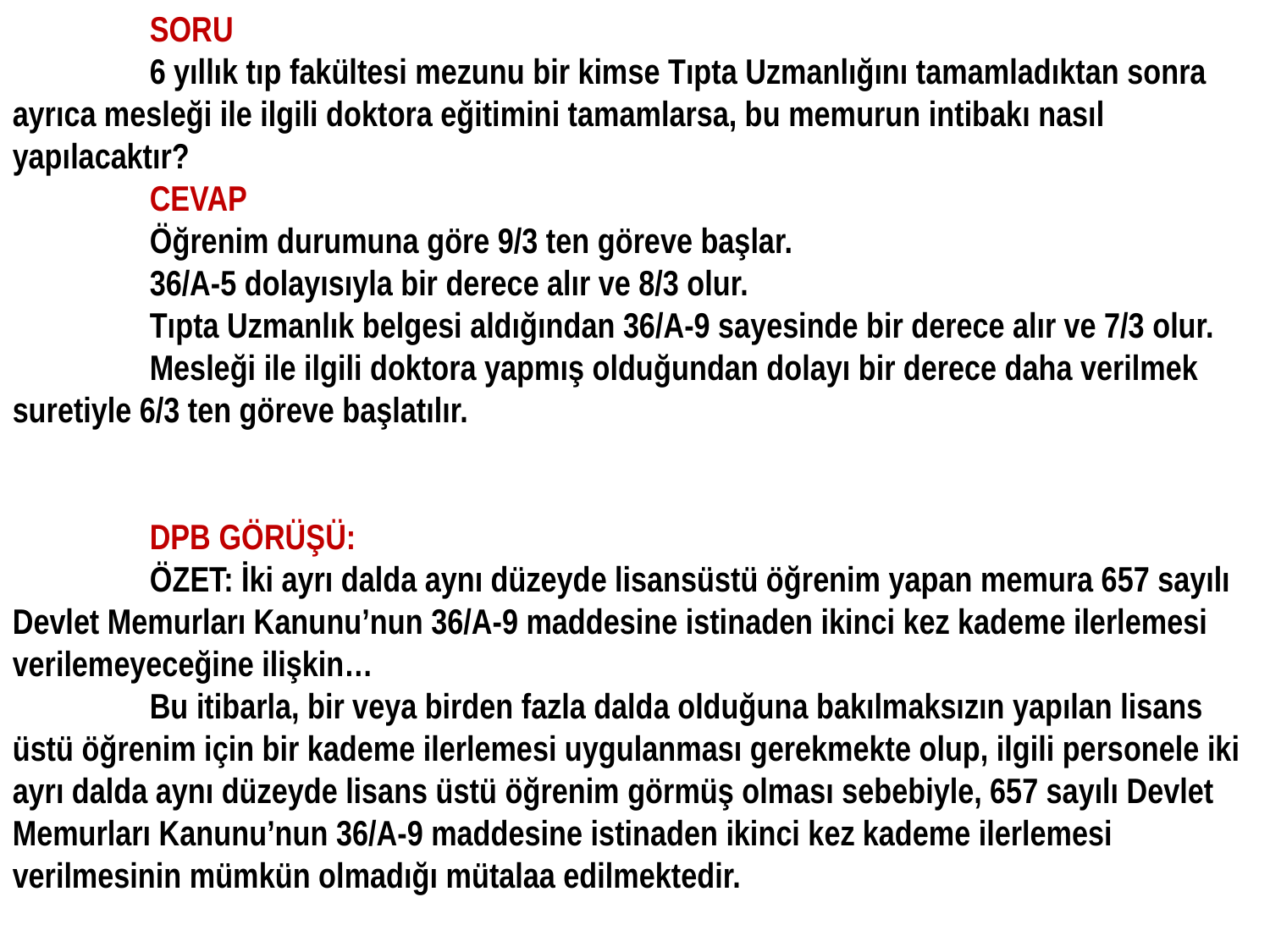

SORU
6 yıllık tıp fakültesi mezunu bir kimse Tıpta Uzmanlığını tamamladıktan sonra ayrıca mesleği ile ilgili doktora eğitimini tamamlarsa, bu memurun intibakı nasıl yapılacaktır?
CEVAP
Öğrenim durumuna göre 9/3 ten göreve başlar.
36/A-5 dolayısıyla bir derece alır ve 8/3 olur.
Tıpta Uzmanlık belgesi aldığından 36/A-9 sayesinde bir derece alır ve 7/3 olur.
Mesleği ile ilgili doktora yapmış olduğundan dolayı bir derece daha verilmek suretiyle 6/3 ten göreve başlatılır.

DPB GÖRÜŞÜ:
ÖZET: İki ayrı dalda aynı düzeyde lisansüstü öğrenim yapan memura 657 sayılı Devlet Memurları Kanunu’nun 36/A-9 maddesine istinaden ikinci kez kademe ilerlemesi verilemeyeceğine ilişkin…
Bu itibarla, bir veya birden fazla dalda olduğuna bakılmaksızın yapılan lisans üstü öğrenim için bir kademe ilerlemesi uygulanması gerekmekte olup, ilgili personele iki ayrı dalda aynı düzeyde lisans üstü öğrenim görmüş olması sebebiyle, 657 sayılı Devlet Memurları Kanunu’nun 36/A-9 maddesine istinaden ikinci kez kademe ilerlemesi verilmesinin mümkün olmadığı mütalaa edilmektedir.